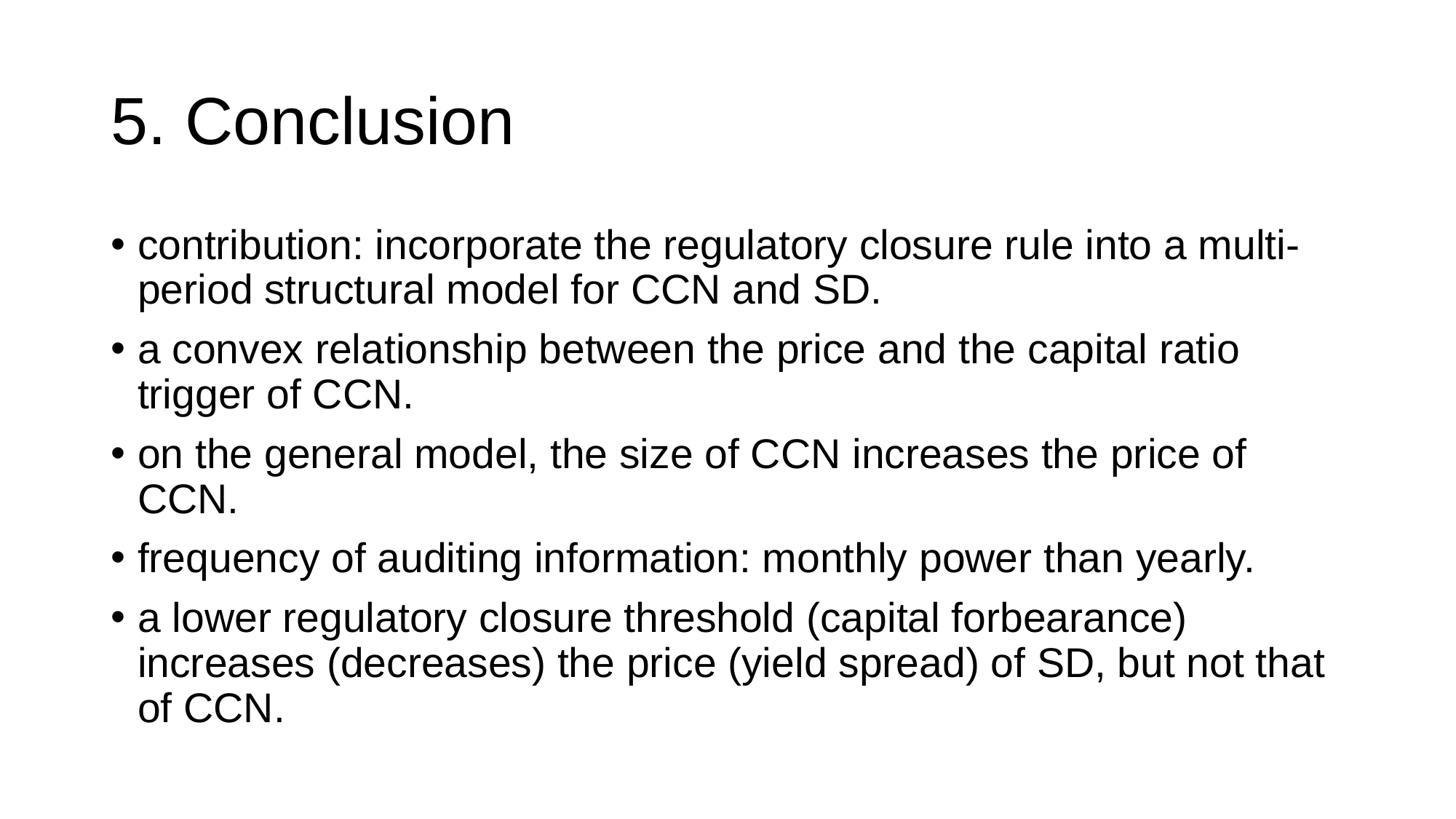

# 5. Conclusion
contribution: incorporate the regulatory closure rule into a multi-period structural model for CCN and SD.
a convex relationship between the price and the capital ratio trigger of CCN.
on the general model, the size of CCN increases the price of CCN.
frequency of auditing information: monthly power than yearly.
a lower regulatory closure threshold (capital forbearance) increases (decreases) the price (yield spread) of SD, but not that of CCN.